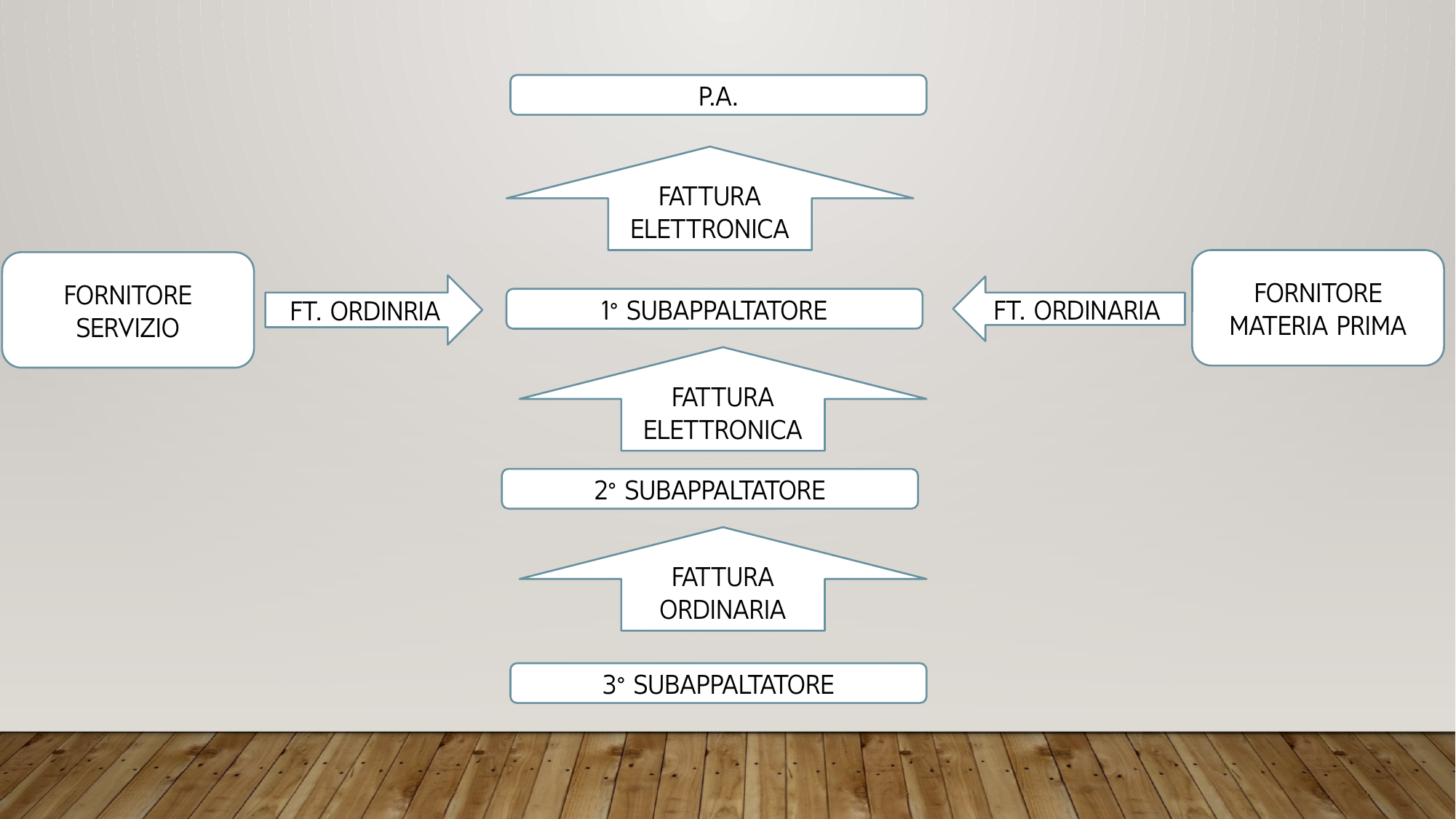

P.A.
FATTURA ELETTRONICA
FORNITORE MATERIA PRIMA
FORNITORE SERVIZIO
FT. ORDINRIA
FT. ORDINARIA
1° SUBAPPALTATORE
FATTURA ELETTRONICA
2° SUBAPPALTATORE
FATTURA ORDINARIA
3° SUBAPPALTATORE